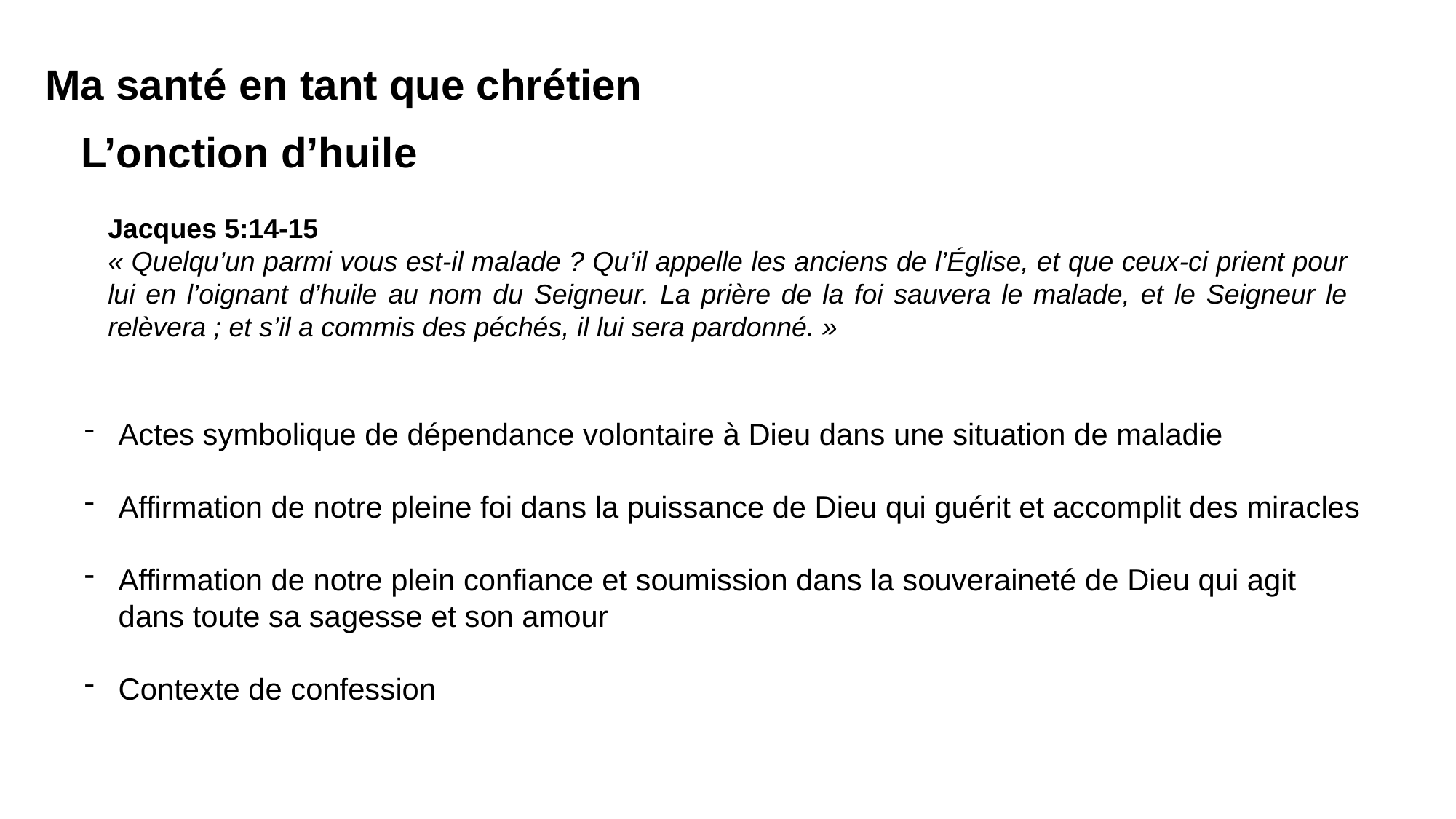

Ma santé en tant que chrétien
L’onction d’huile
Jacques 5:14-15
« Quelqu’un parmi vous est-il malade ? Qu’il appelle les anciens de l’Église, et que ceux-ci prient pour lui en l’oignant d’huile au nom du Seigneur. La prière de la foi sauvera le malade, et le Seigneur le relèvera ; et s’il a commis des péchés, il lui sera pardonné. »
Actes symbolique de dépendance volontaire à Dieu dans une situation de maladie

Affirmation de notre pleine foi dans la puissance de Dieu qui guérit et accomplit des miracles

Affirmation de notre plein confiance et soumission dans la souveraineté de Dieu qui agit dans toute sa sagesse et son amour

Contexte de confession